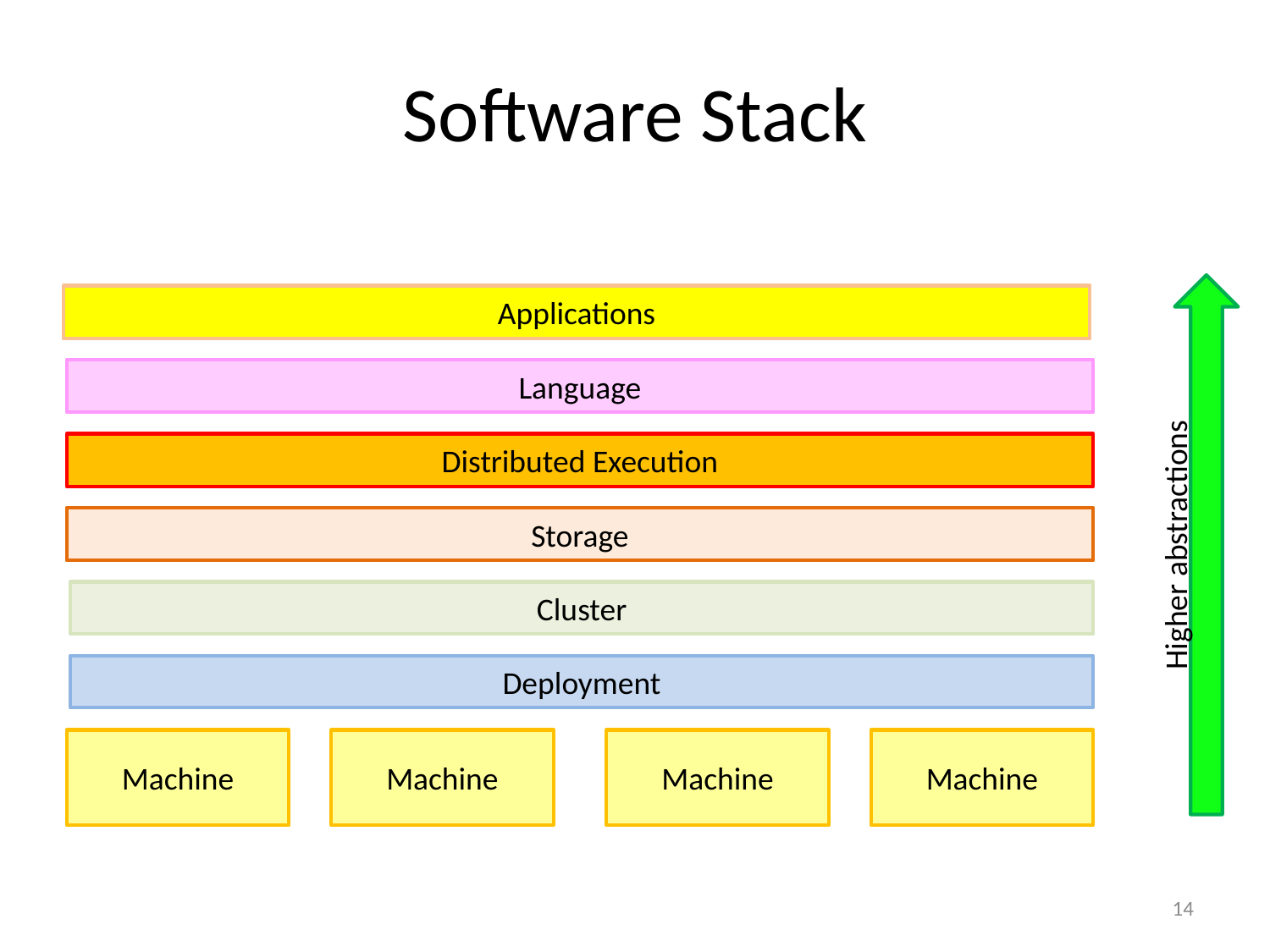

# Software Stack

Applications
Language
Distributed Execution
Storage
Higher abstractions
Cluster
Deployment
Machine
Machine
Machine
Machine
14